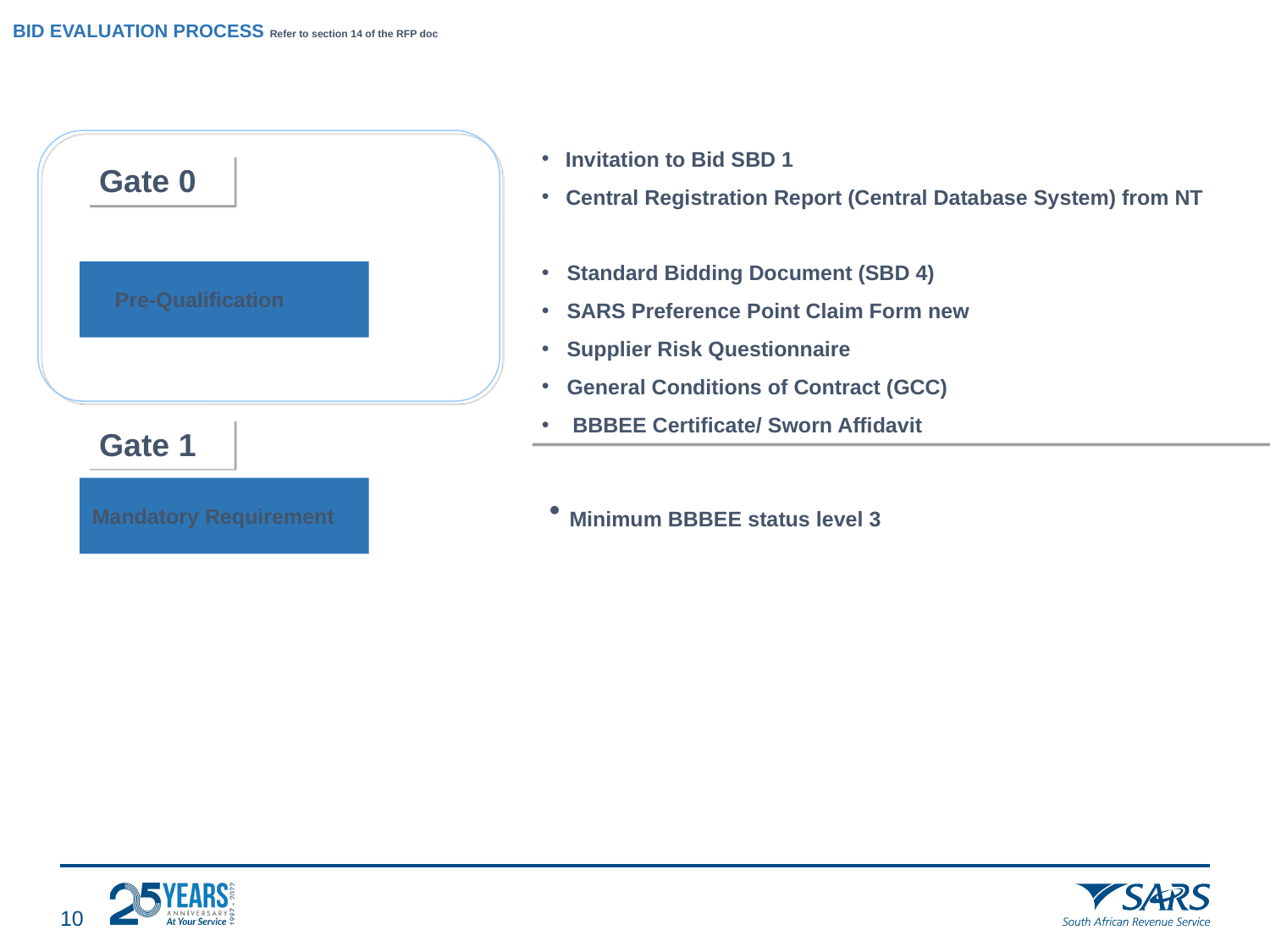

# BID EVALUATION PROCESS Refer to section 14 of the RFP doc
Invitation to Bid SBD 1
Central Registration Report (Central Database System) from NT
   Standard Bidding Document (SBD 4)
   SARS Preference Point Claim Form new
   Supplier Risk Questionnaire
   General Conditions of Contract (GCC)
    BBBEE Certificate/ Sworn Affidavit

Gate 0
Pre-Qualification
Gate 1
 Minimum BBBEE status level 3
Mandatory Requirement
10